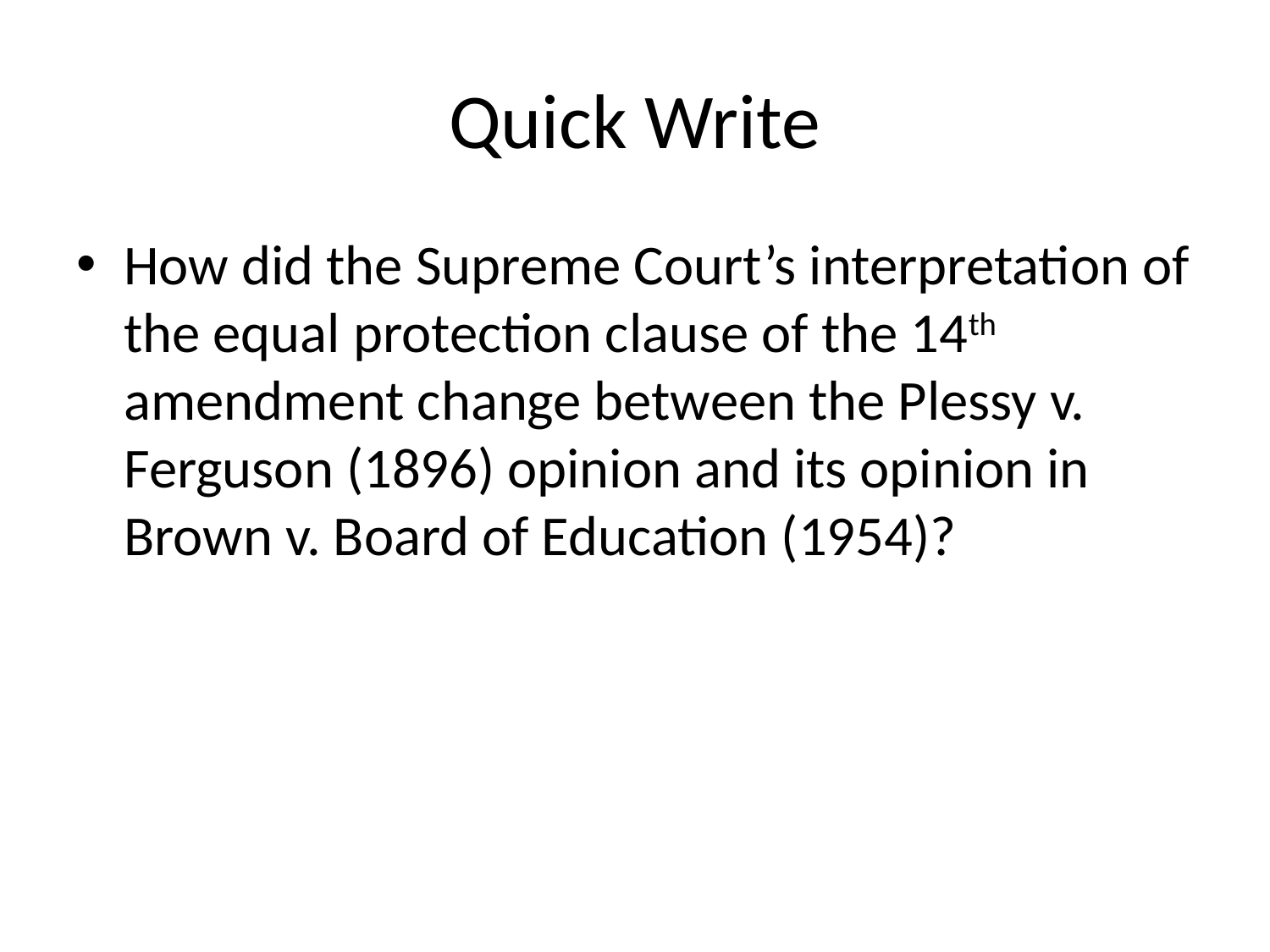

# Quick Write
How did the Supreme Court’s interpretation of the equal protection clause of the 14th amendment change between the Plessy v. Ferguson (1896) opinion and its opinion in Brown v. Board of Education (1954)?